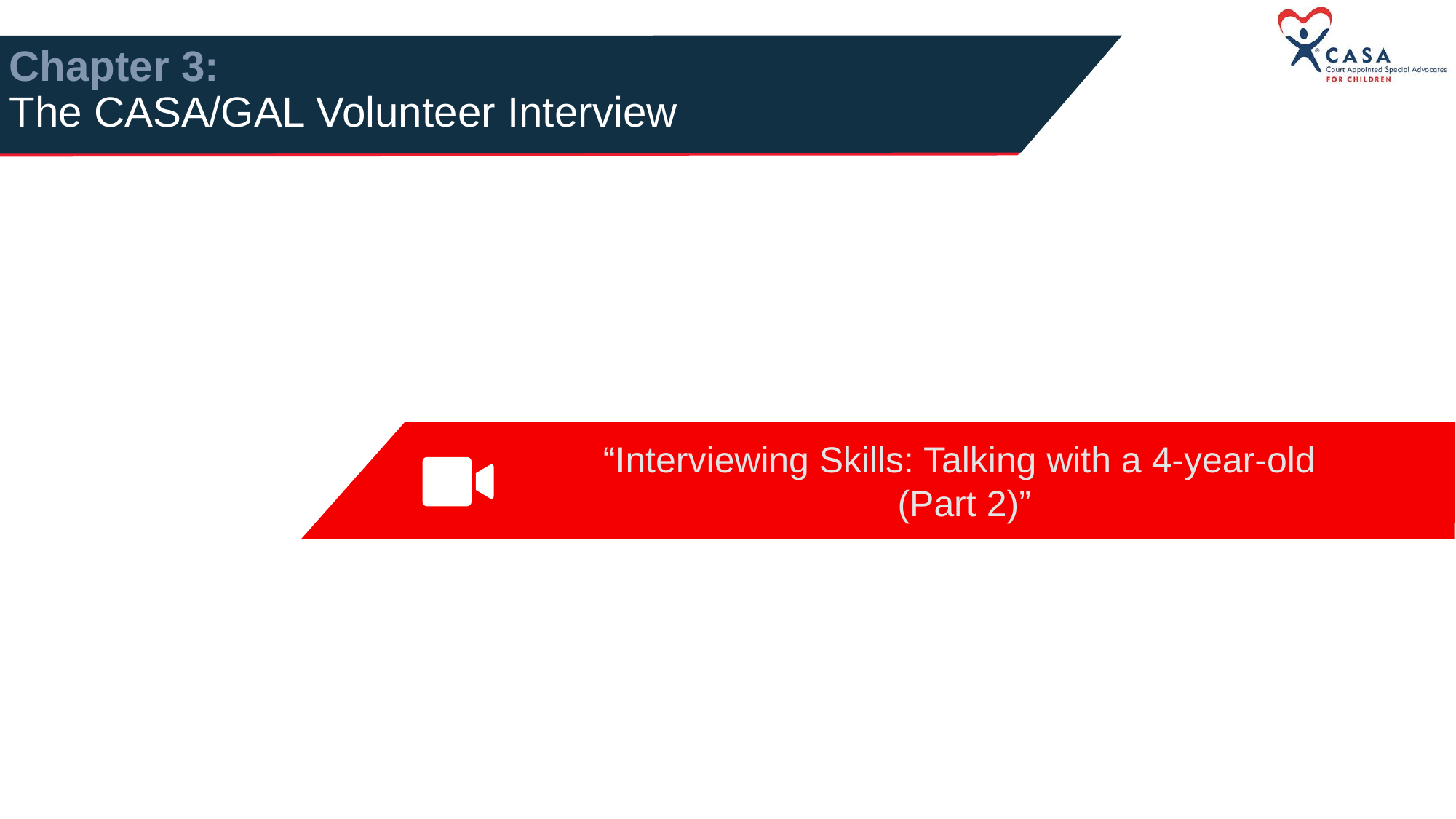

Chapter 3:
The CASA/GAL Volunteer Interview

“Interviewing Skills: Talking with a 4-year-old
(Part 2)”